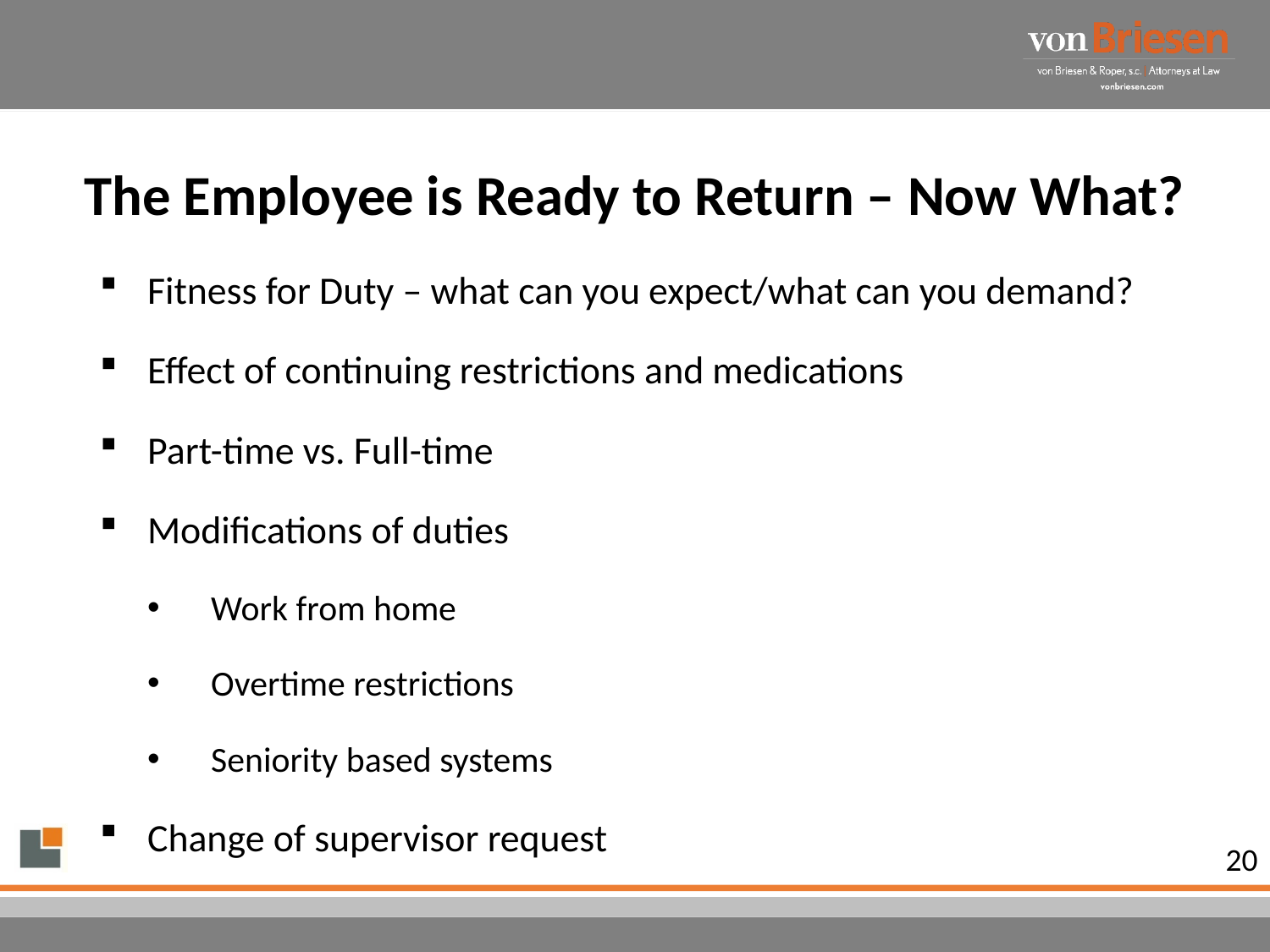

# The Employee is Ready to Return – Now What?
Fitness for Duty – what can you expect/what can you demand?
Effect of continuing restrictions and medications
Part-time vs. Full-time
Modifications of duties
Work from home
Overtime restrictions
Seniority based systems
Change of supervisor request
20